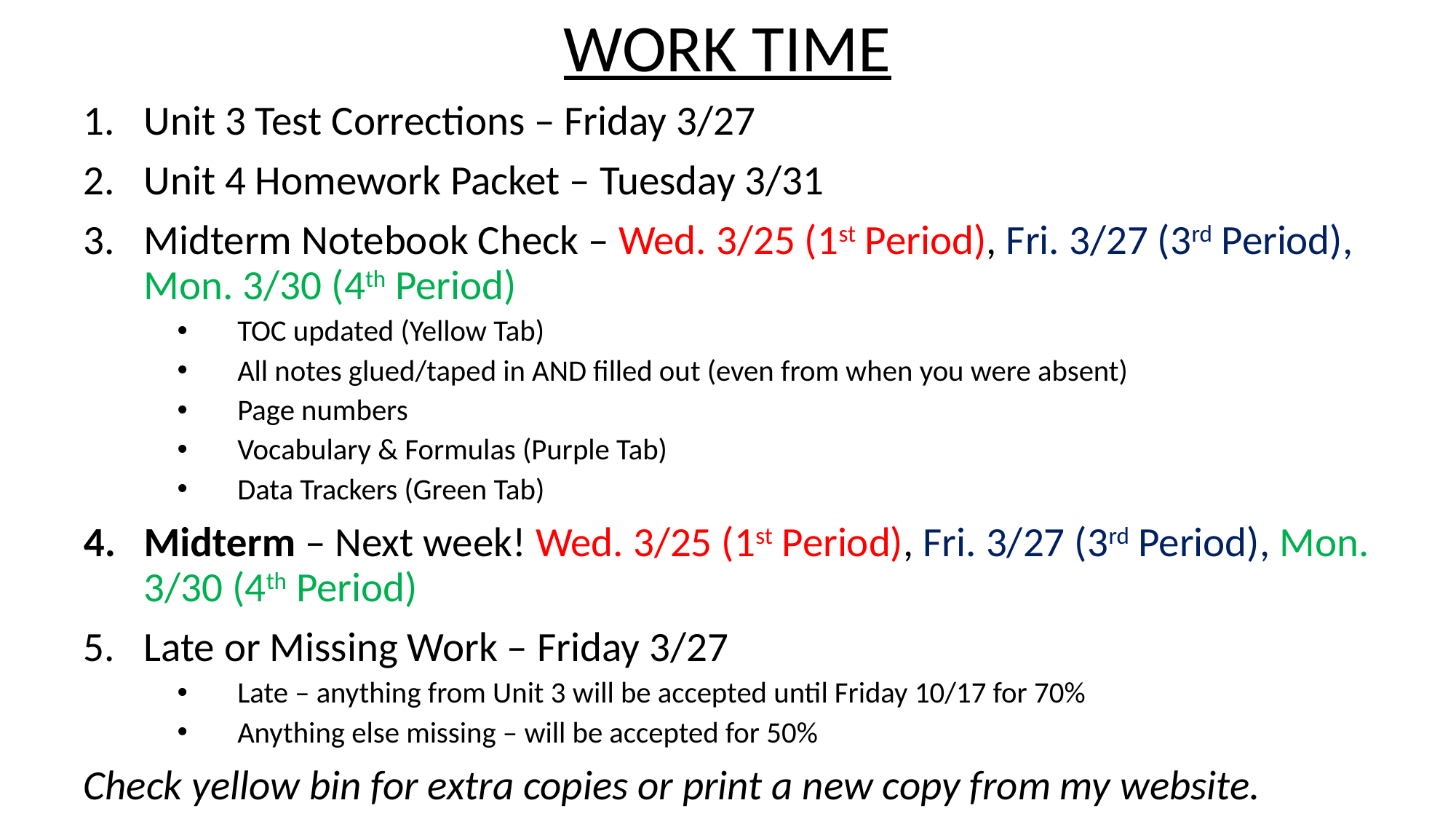

# WORK TIME
Unit 3 Test Corrections – Friday 3/27
Unit 4 Homework Packet – Tuesday 3/31
Midterm Notebook Check – Wed. 3/25 (1st Period), Fri. 3/27 (3rd Period), Mon. 3/30 (4th Period)
TOC updated (Yellow Tab)
All notes glued/taped in AND filled out (even from when you were absent)
Page numbers
Vocabulary & Formulas (Purple Tab)
Data Trackers (Green Tab)
Midterm – Next week! Wed. 3/25 (1st Period), Fri. 3/27 (3rd Period), Mon. 3/30 (4th Period)
Late or Missing Work – Friday 3/27
Late – anything from Unit 3 will be accepted until Friday 10/17 for 70%
Anything else missing – will be accepted for 50%
Check yellow bin for extra copies or print a new copy from my website.